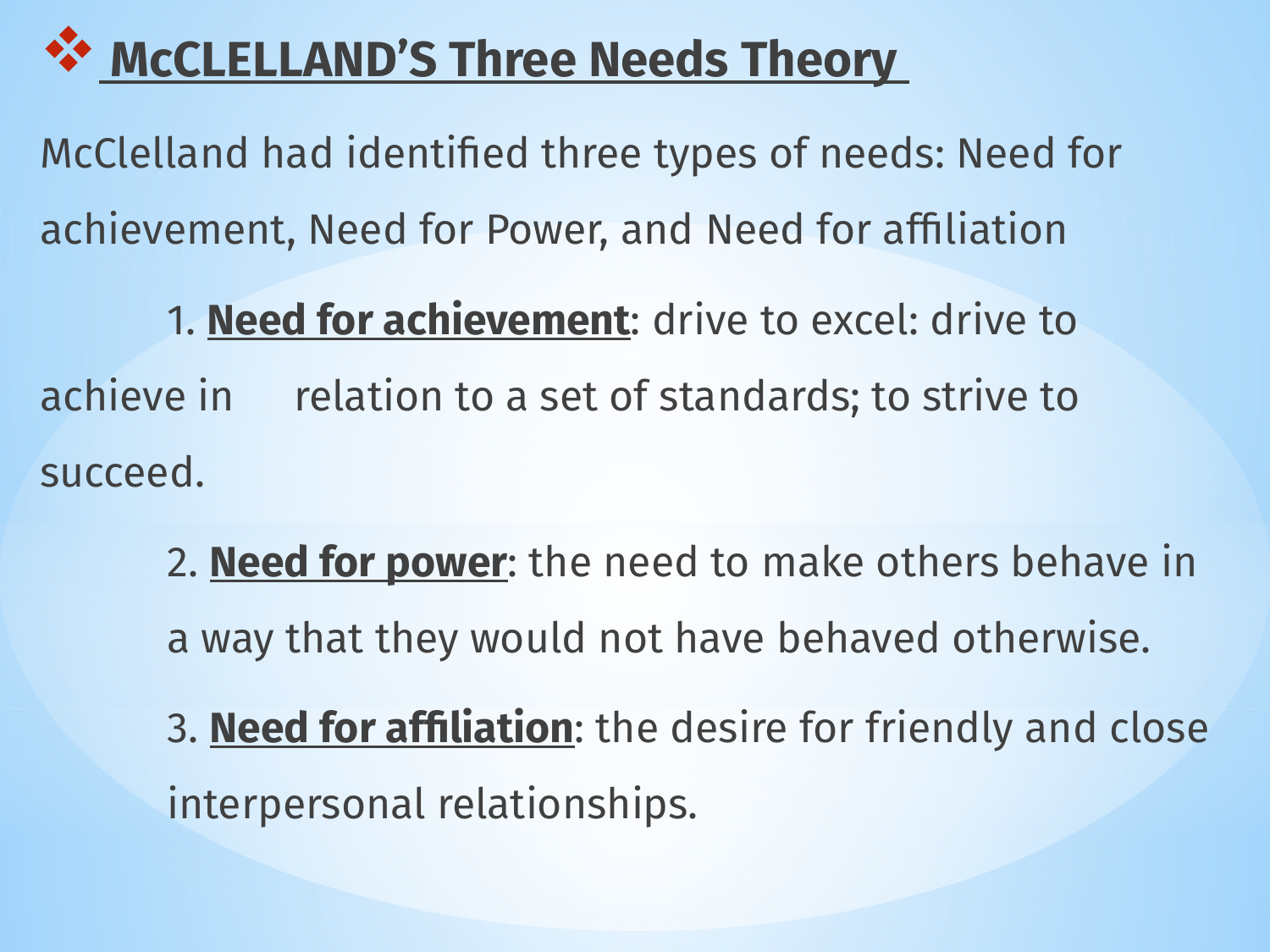

McCLELLAND’S Three Needs Theory
McClelland had identified three types of needs: Need for achievement, Need for Power, and Need for affiliation
	1. Need for achievement: drive to excel: drive to 	achieve in 	relation to a set of standards; to strive to 	succeed.
	2. Need for power: the need to make others behave in 	a way that they would not have behaved otherwise.
	3. Need for affiliation: the desire for friendly and close 	interpersonal relationships.

#